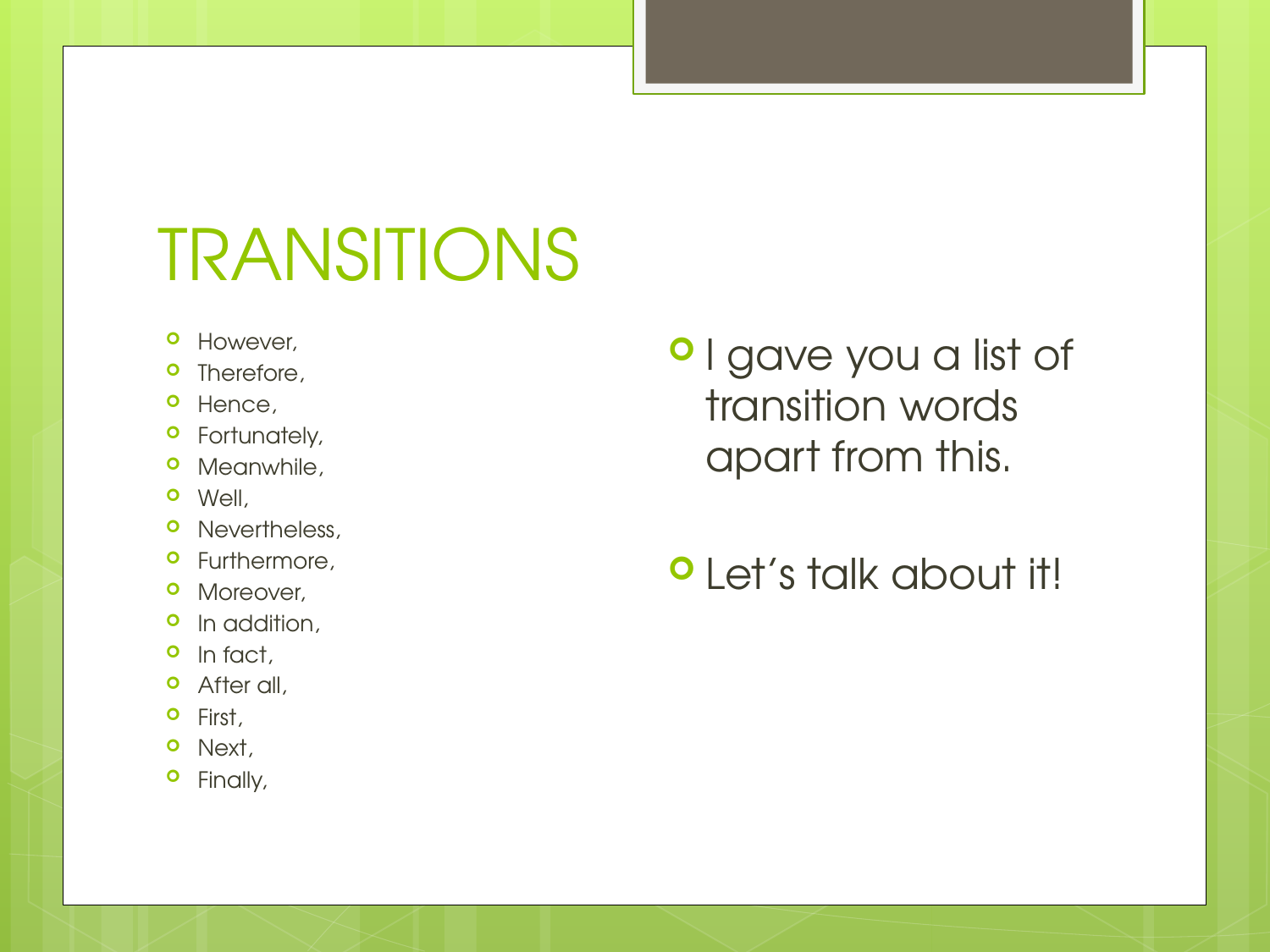

# TRANSITIONS
I gave you a list of transition words apart from this.

Let’s talk about it!
However,
Therefore,
Hence,
Fortunately,
Meanwhile,
Well,
Nevertheless,
Furthermore,
Moreover,
In addition,
In fact,
After all,
First,
Next,
Finally,